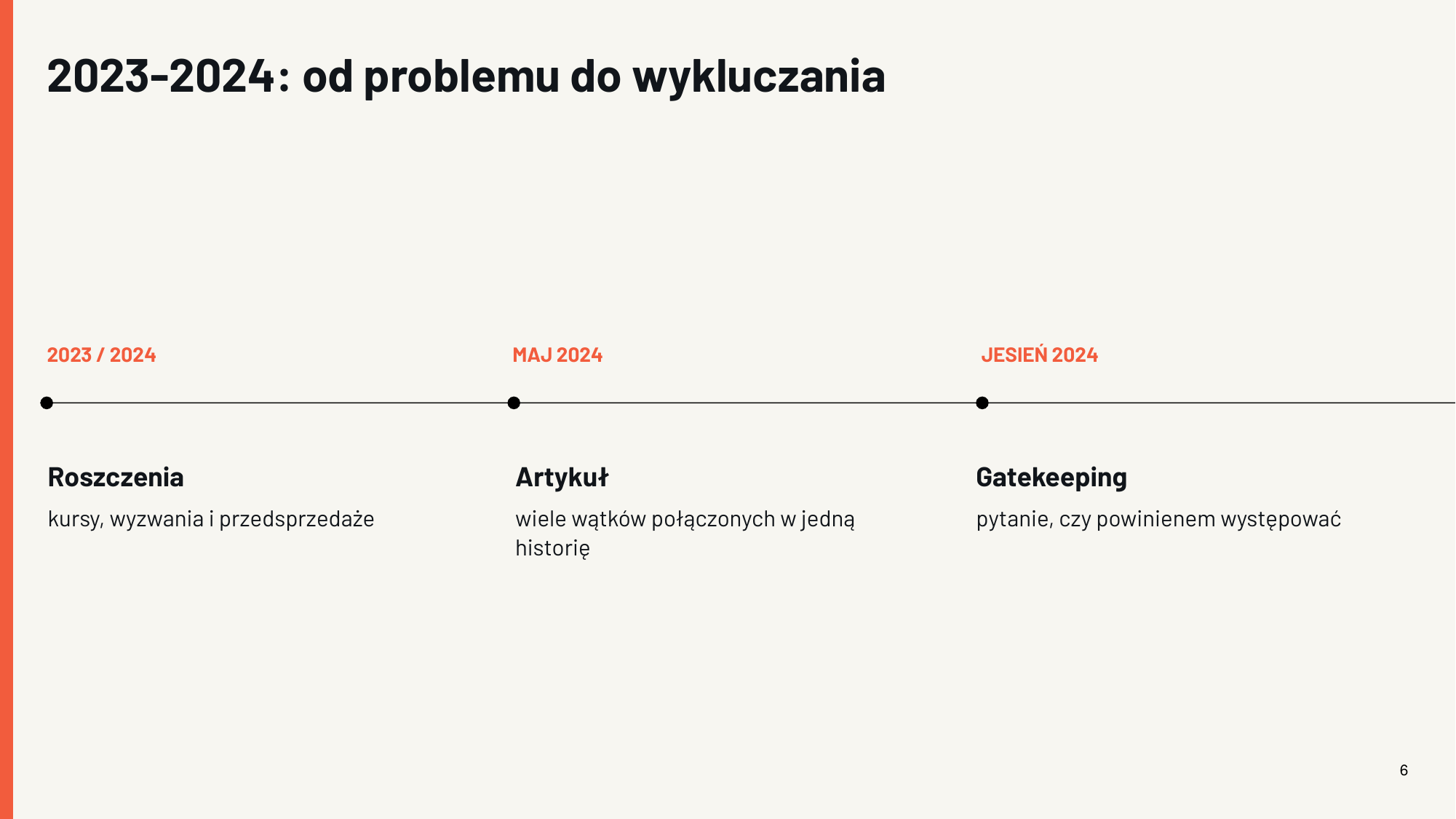

2023-2024: od problemu do wykluczania
2023 / 2024
MAJ 2024
JESIEŃ 2024

Roszczenia
kursy, wyzwania i przedsprzedaże
Artykuł
wiele wątków połączonych w jedną historię
Gatekeeping
pytanie, czy powinienem występować
6